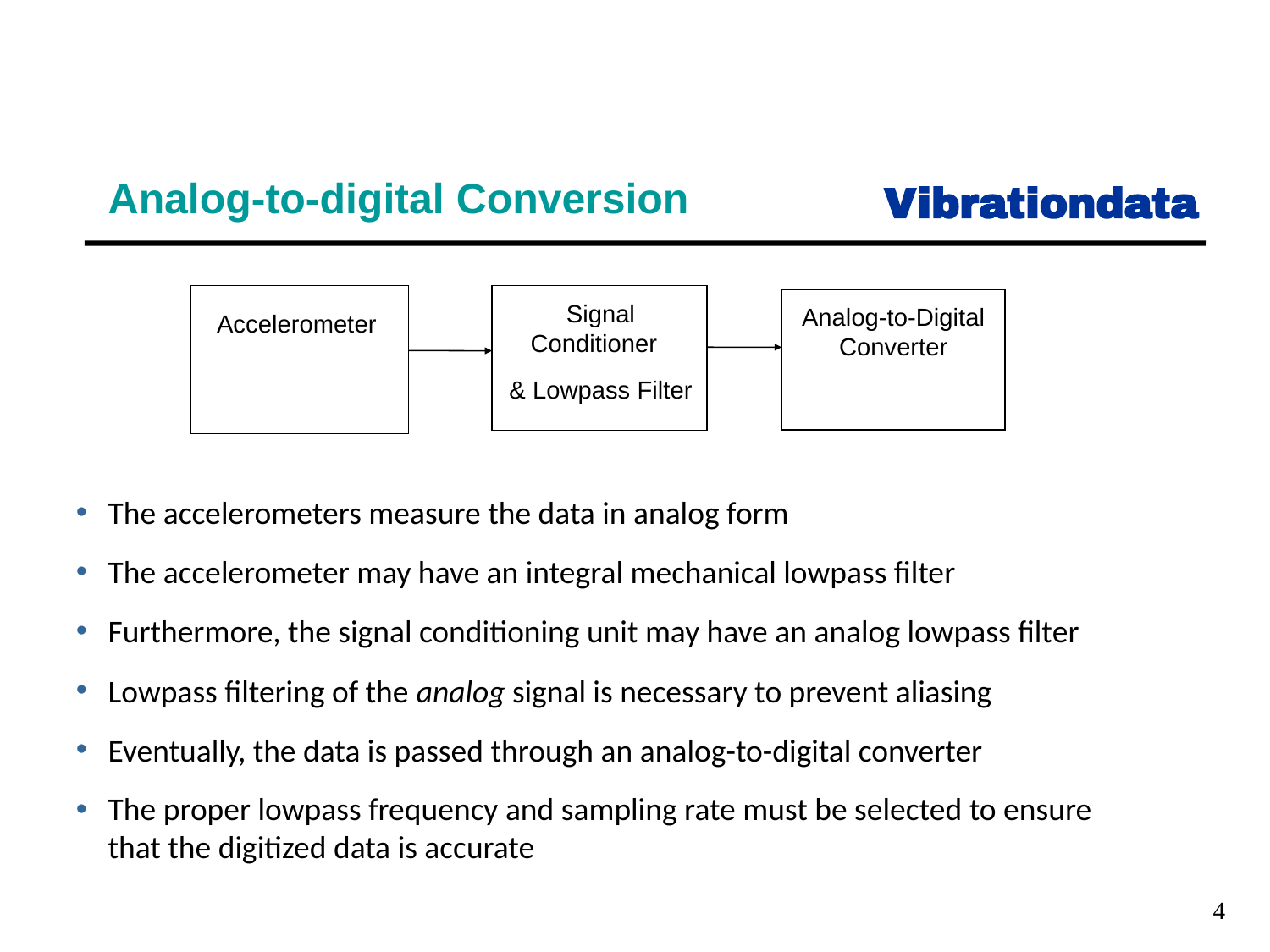

# Analog-to-digital Conversion

Signal Conditioner
& Lowpass Filter
Analog-to-Digital Converter
Accelerometer

The accelerometers measure the data in analog form
The accelerometer may have an integral mechanical lowpass filter
Furthermore, the signal conditioning unit may have an analog lowpass filter
Lowpass filtering of the analog signal is necessary to prevent aliasing
Eventually, the data is passed through an analog-to-digital converter
The proper lowpass frequency and sampling rate must be selected to ensure that the digitized data is accurate
4